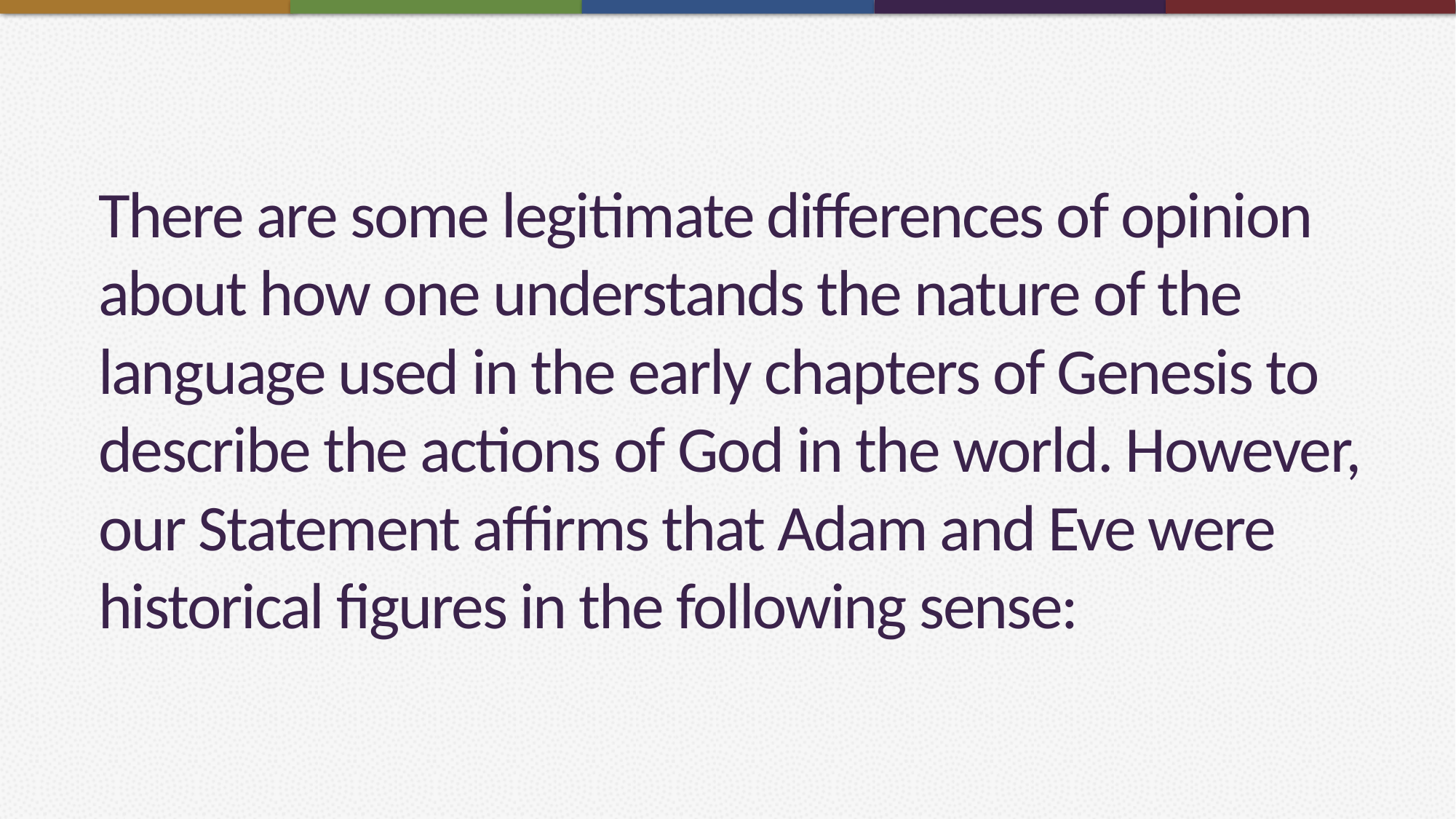

# There are some legitimate differences of opinion about how one understands the nature of the language used in the early chapters of Genesis to describe the actions of God in the world. However, our Statement affirms that Adam and Eve were historical figures in the following sense: